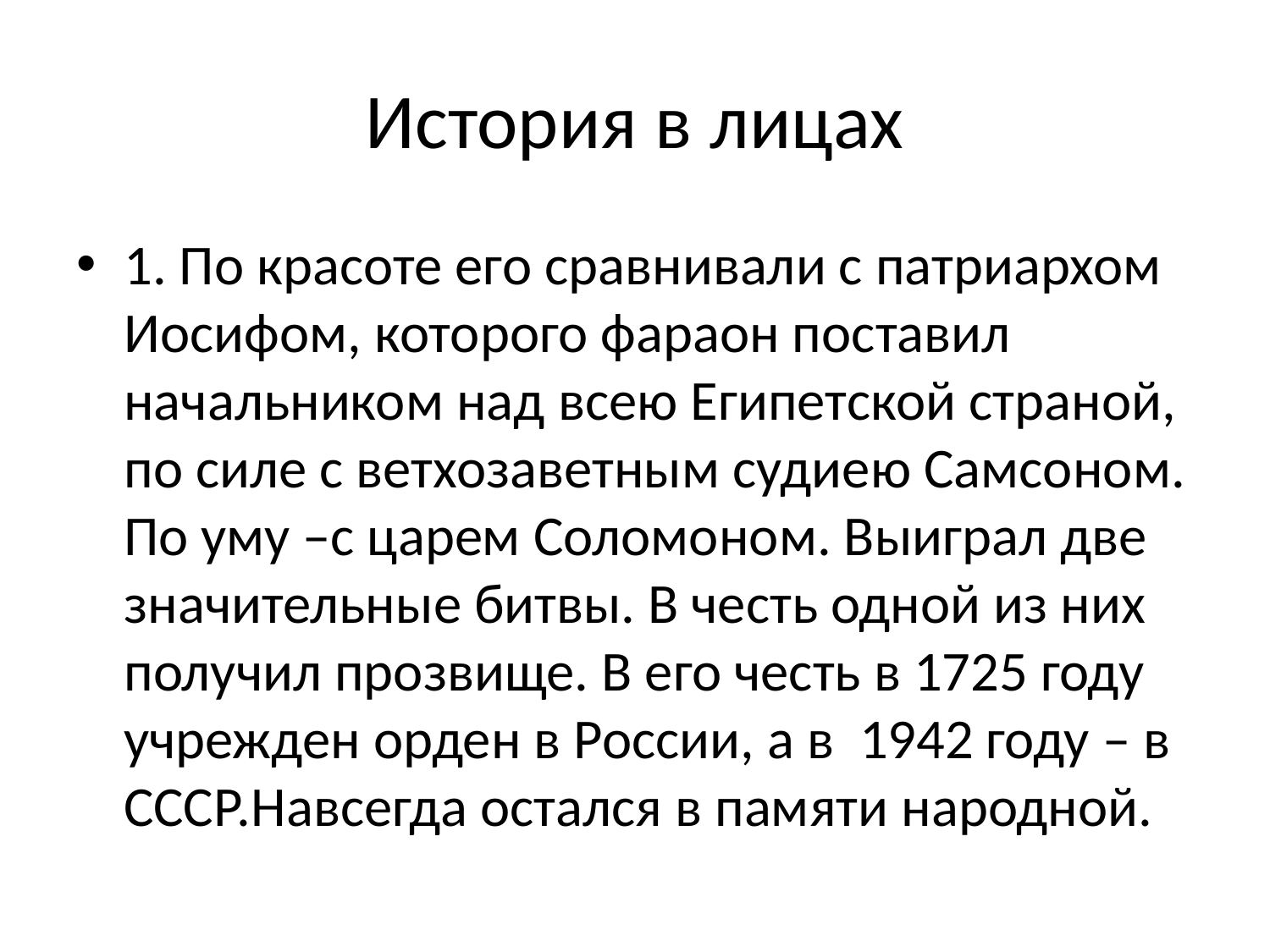

# История в лицах
1. По красоте его сравнивали с патриархом Иосифом, которого фараон поставил начальником над всею Египетской страной, по силе с ветхозаветным судиею Самсоном. По уму –с царем Соломоном. Выиграл две значительные битвы. В честь одной из них получил прозвище. В его честь в 1725 году учрежден орден в России, а в  1942 году – в СССР.Навсегда остался в памяти народной.